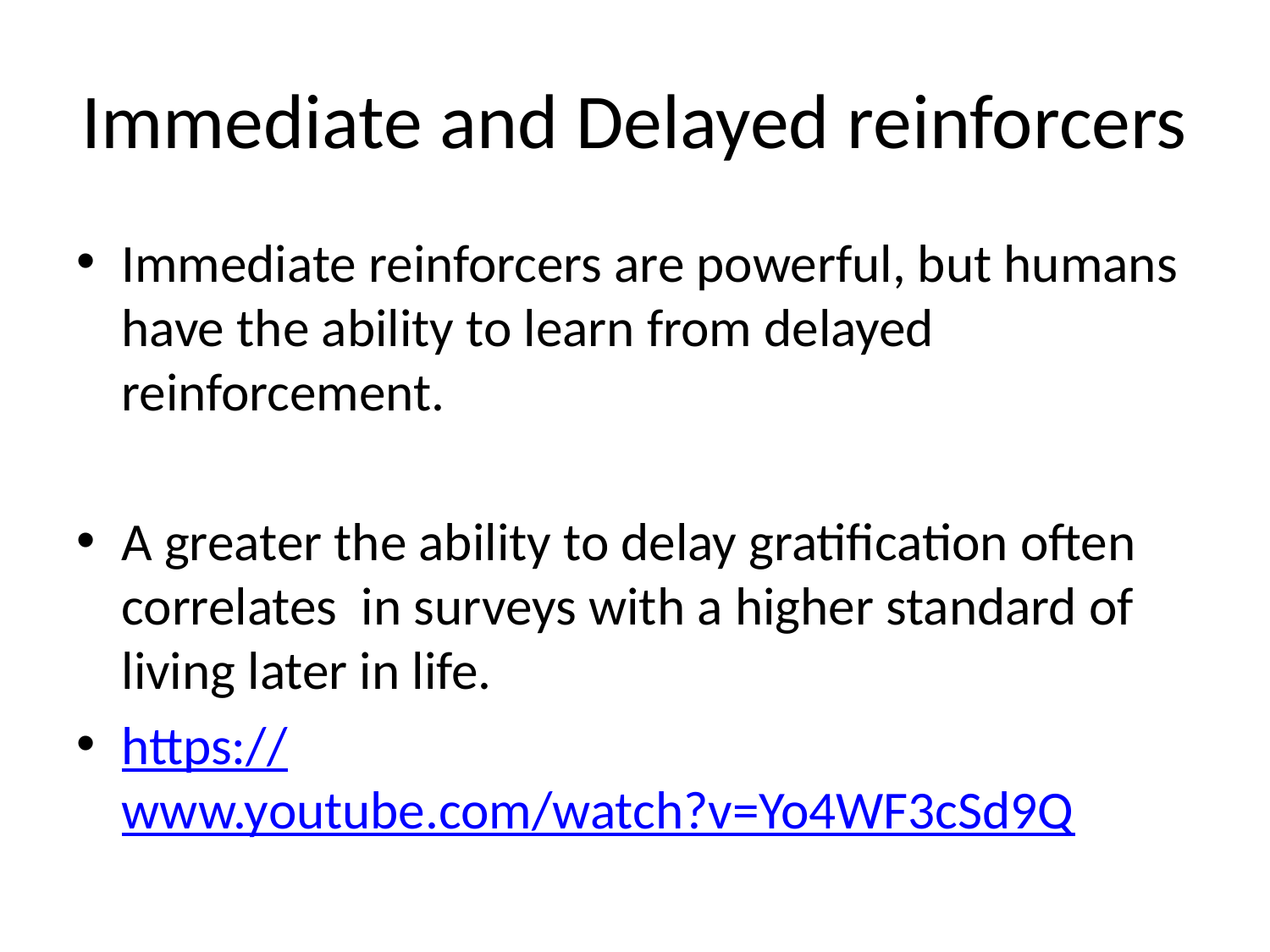

# Immediate and Delayed reinforcers
Immediate reinforcers are powerful, but humans have the ability to learn from delayed reinforcement.

A greater the ability to delay gratification often correlates  in surveys with a higher standard of living later in life.
https://www.youtube.com/watch?v=Yo4WF3cSd9Q